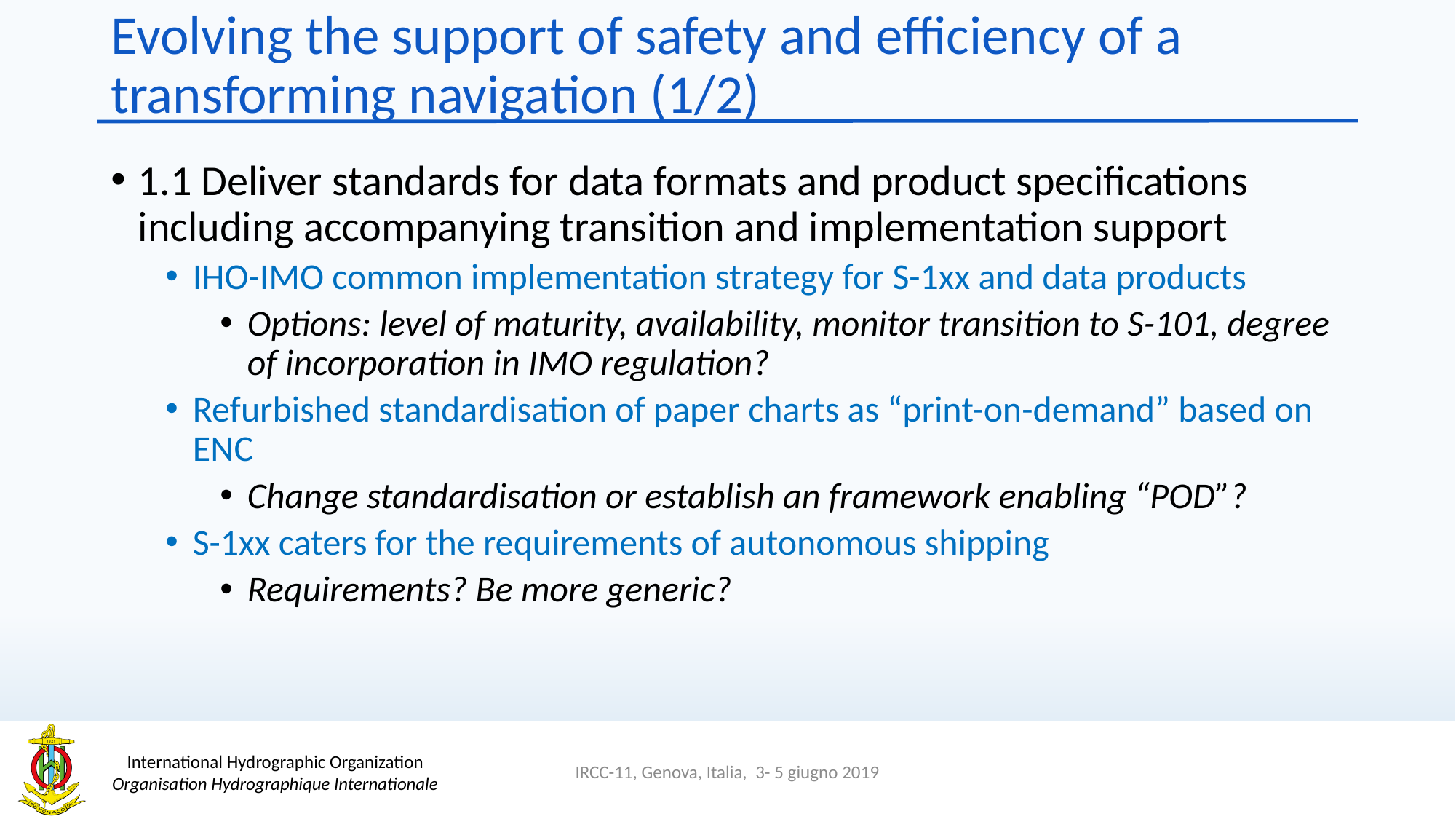

# Evolving the support of safety and efficiency of a transforming navigation (1/2)
1.1 Deliver standards for data formats and product specifications including accompanying transition and implementation support
IHO-IMO common implementation strategy for S-1xx and data products
Options: level of maturity, availability, monitor transition to S-101, degree of incorporation in IMO regulation?
Refurbished standardisation of paper charts as “print-on-demand” based on ENC
Change standardisation or establish an framework enabling “POD”?
S-1xx caters for the requirements of autonomous shipping
Requirements? Be more generic?
IRCC-11, Genova, Italia,  3- 5 giugno 2019